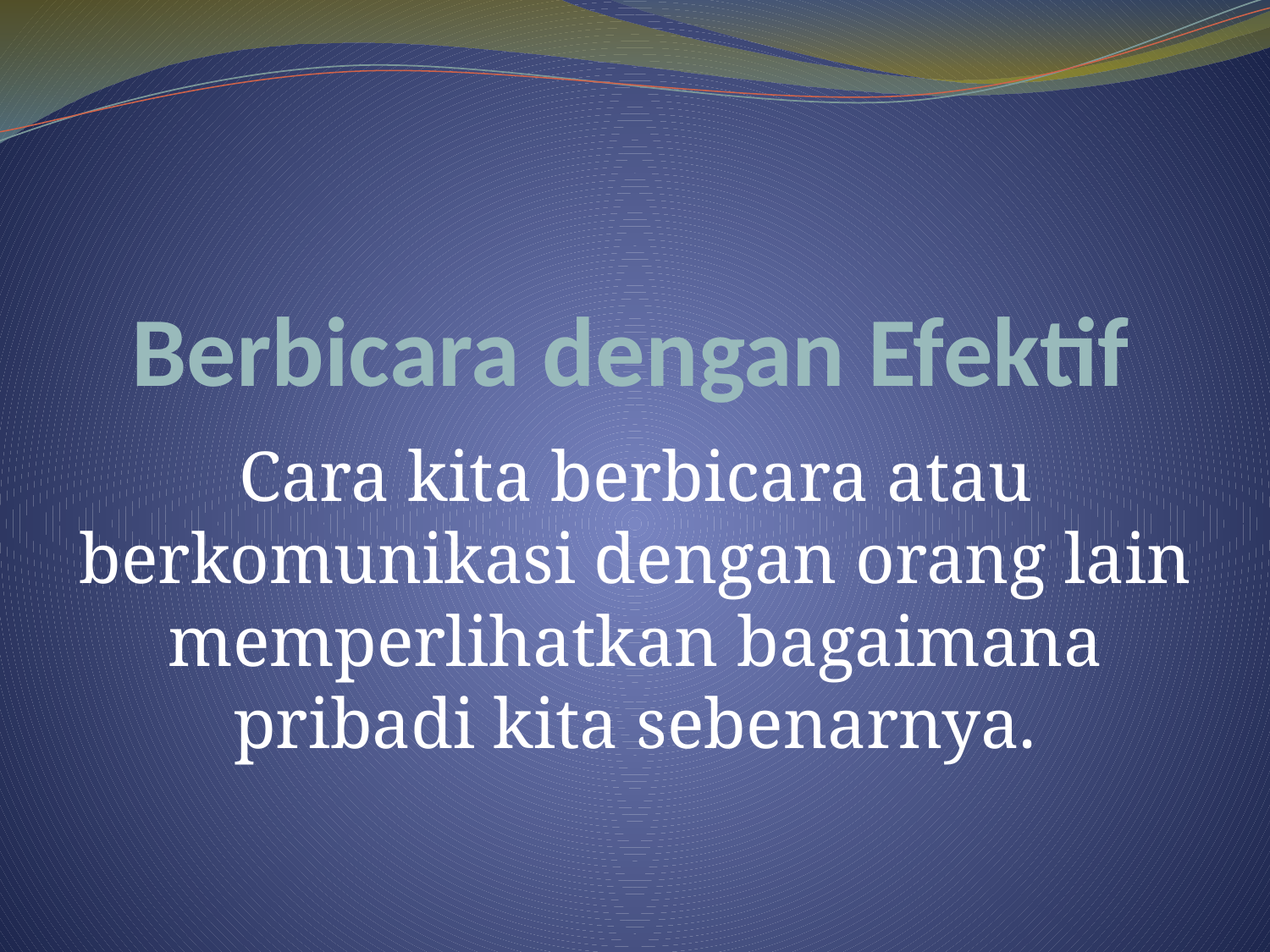

# Berbicara dengan Efektif
Cara kita berbicara atau berkomunikasi dengan orang lain memperlihatkan bagaimana pribadi kita sebenarnya.